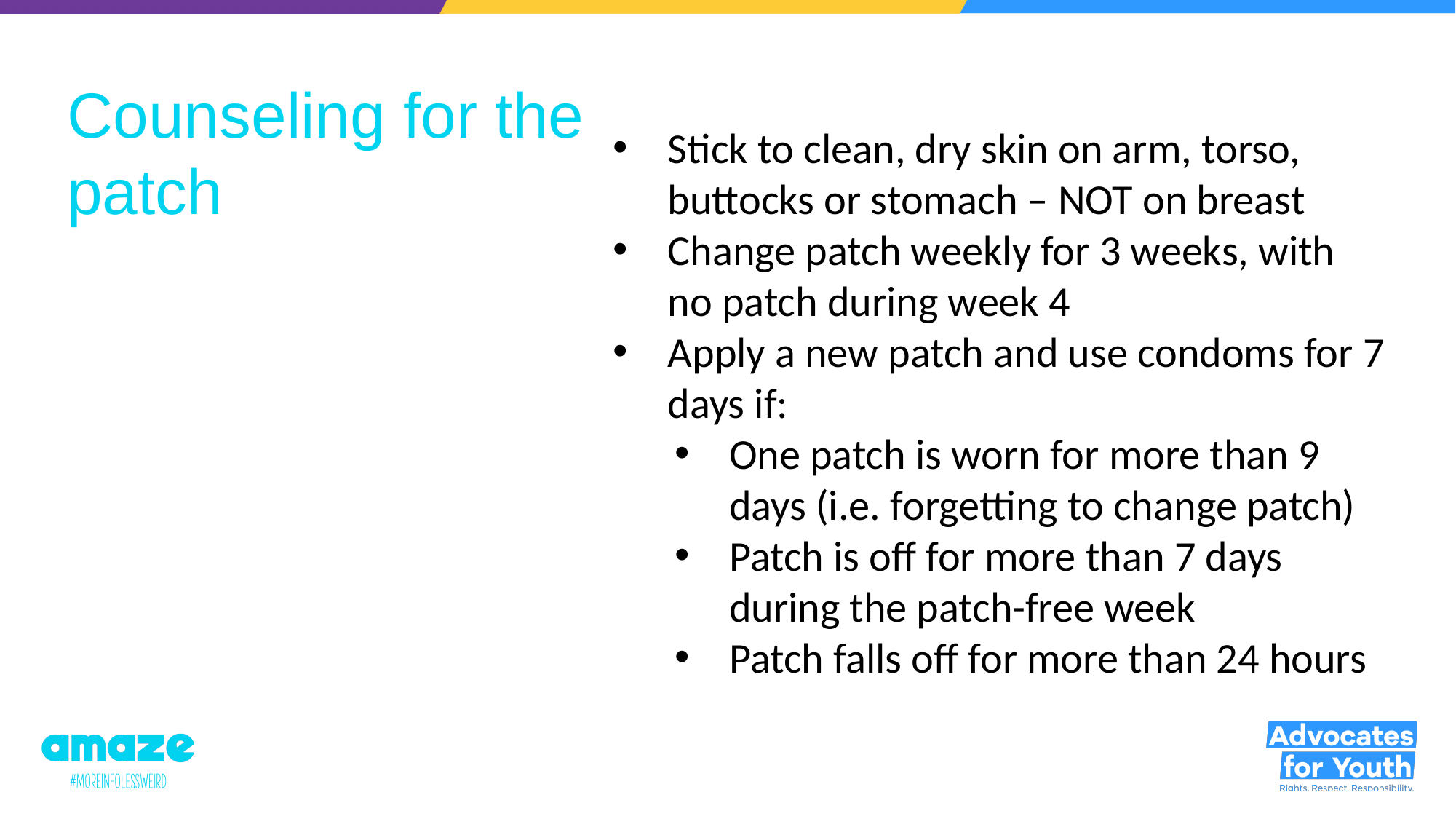

Counseling for the patch
Stick to clean, dry skin on arm, torso, buttocks or stomach – NOT on breast
Change patch weekly for 3 weeks, with no patch during week 4
Apply a new patch and use condoms for 7 days if:
One patch is worn for more than 9 days (i.e. forgetting to change patch)
Patch is off for more than 7 days during the patch-free week
Patch falls off for more than 24 hours